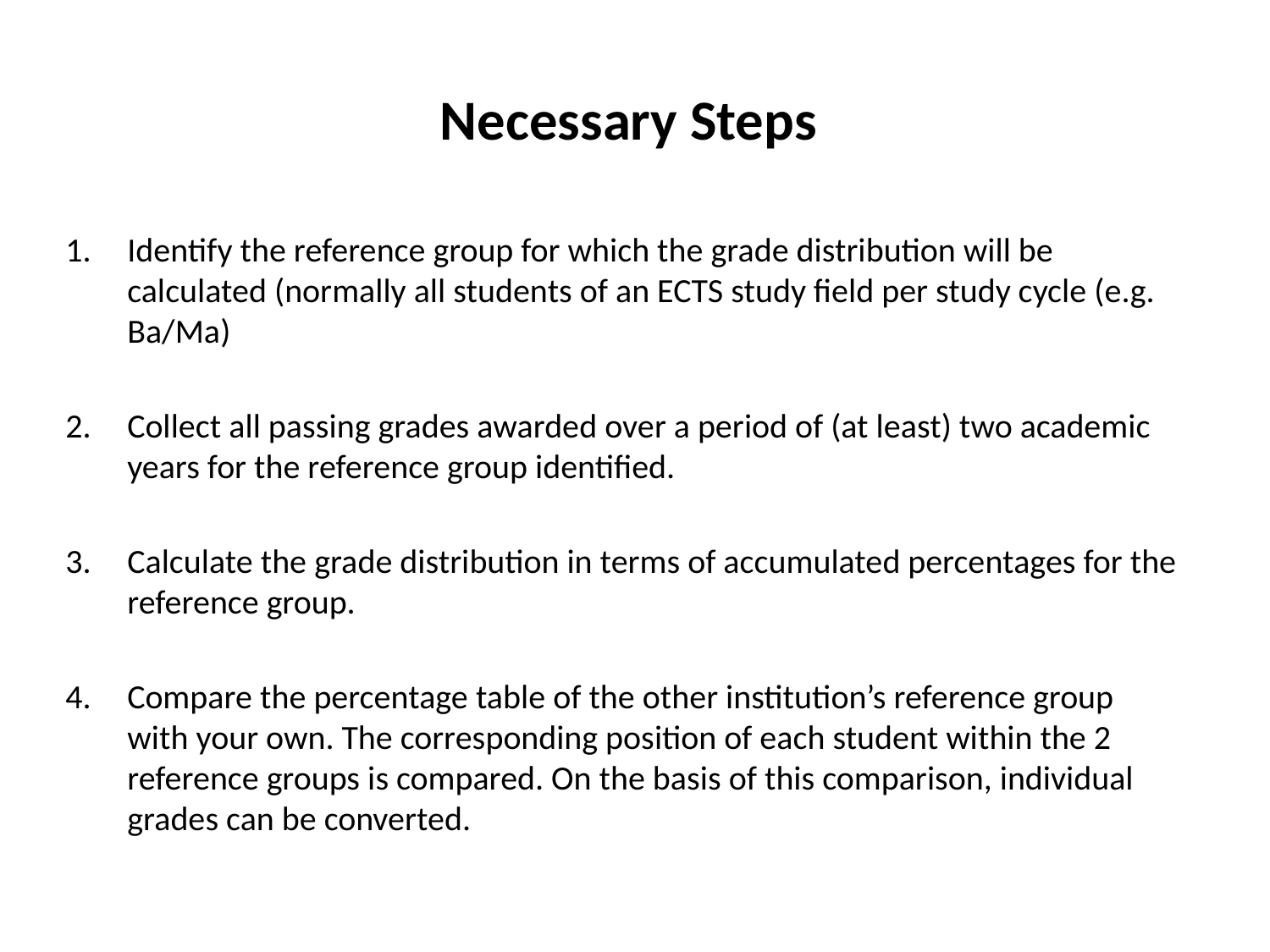

# Necessary Steps
1. 	Identify the reference group for which the grade distribution will be calculated (normally all students of an ECTS study field per study cycle (e.g. Ba/Ma)

2. 	Collect all passing grades awarded over a period of (at least) two academic years for the reference group identified.

3. 	Calculate the grade distribution in terms of accumulated percentages for the reference group.

4. 	Compare the percentage table of the other institution’s reference group with your own. The corresponding position of each student within the 2 reference groups is compared. On the basis of this comparison, individual grades can be converted.